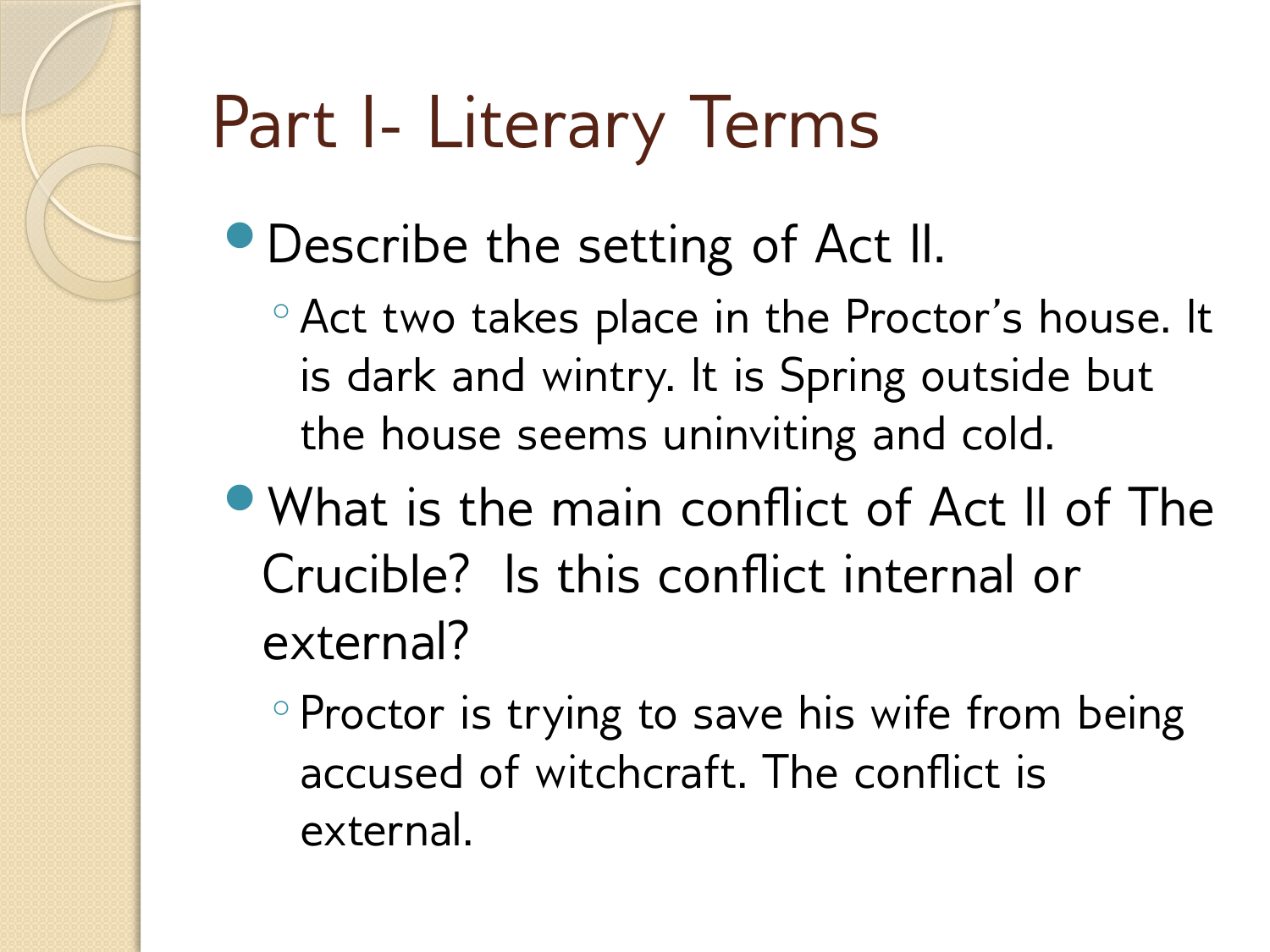

# Part I- Literary Terms
Describe the setting of Act II.
Act two takes place in the Proctor’s house. It is dark and wintry. It is Spring outside but the house seems uninviting and cold.
What is the main conflict of Act II of The Crucible?  Is this conflict internal or external?
Proctor is trying to save his wife from being accused of witchcraft. The conflict is external.